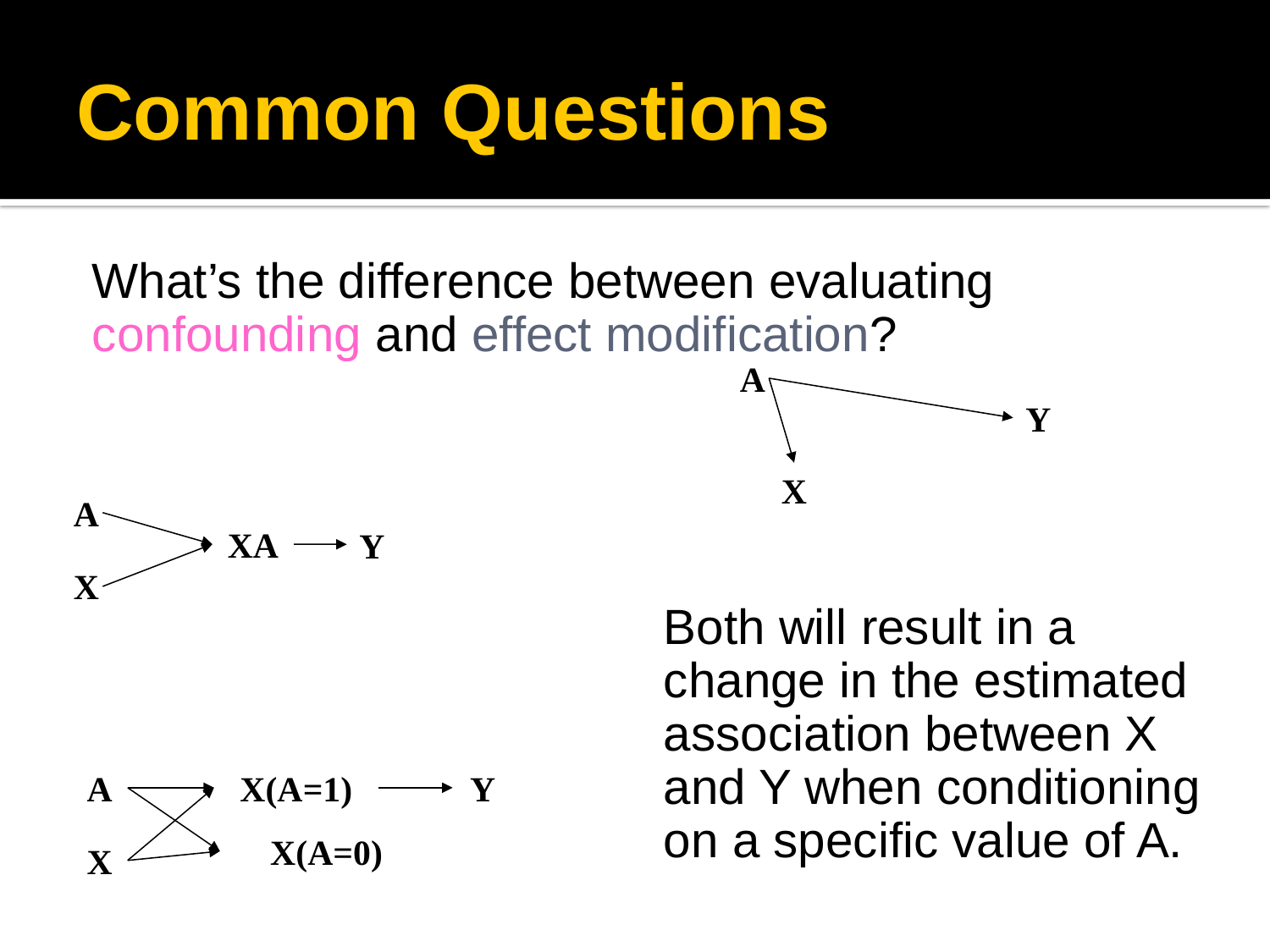

# Common Questions
	What’s the difference between evaluating confounding and effect modification?
A
Y
X
A
XA
Y
X
Both will result in a change in the estimated association between X and Y when conditioning on a specific value of A.
A
X(A=1)
Y
X(A=0)
X